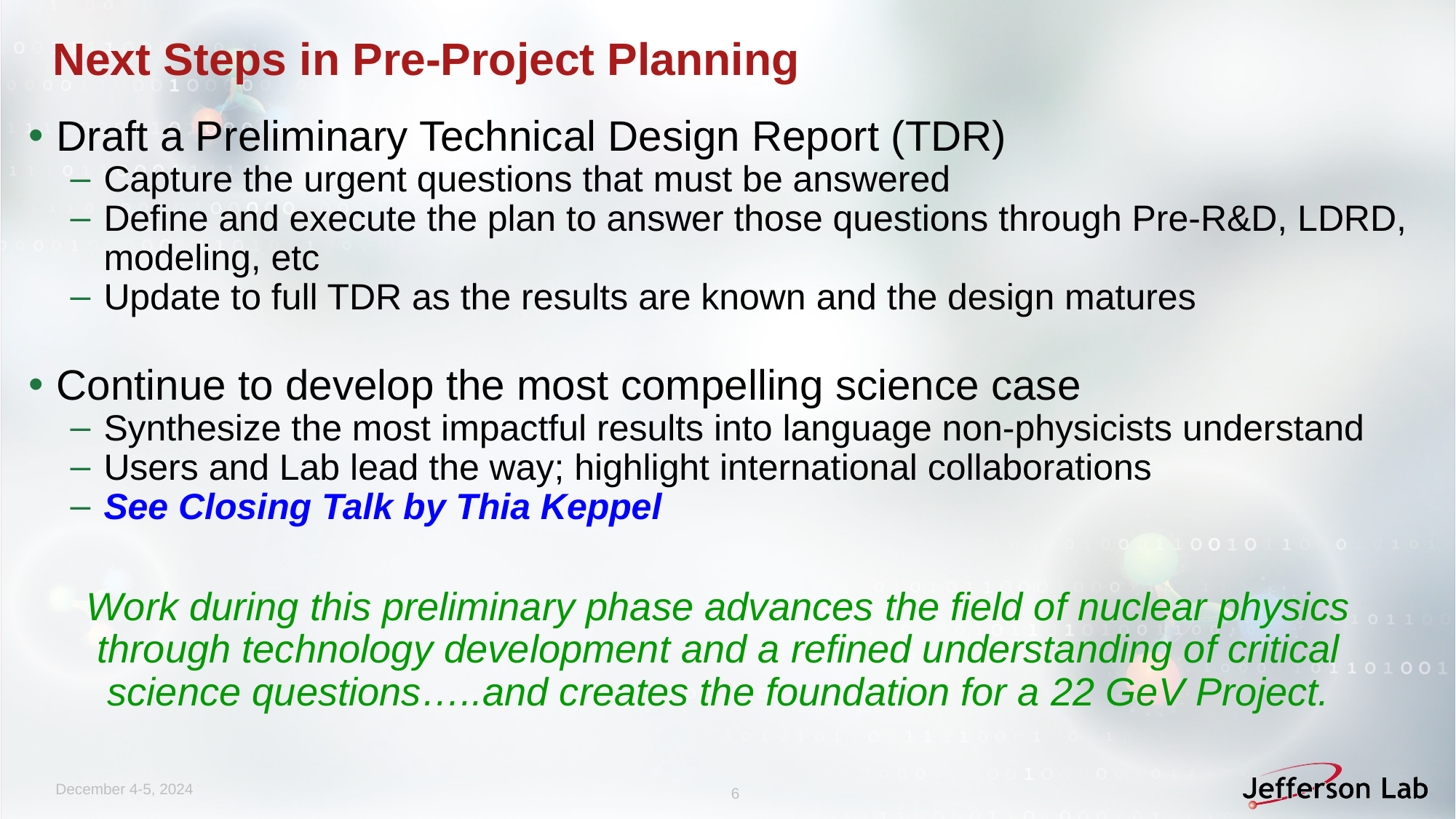

# Next Steps in Pre-Project Planning
Draft a Preliminary Technical Design Report (TDR)
Capture the urgent questions that must be answered
Define and execute the plan to answer those questions through Pre-R&D, LDRD, modeling, etc
Update to full TDR as the results are known and the design matures

Continue to develop the most compelling science case
Synthesize the most impactful results into language non-physicists understand
Users and Lab lead the way; highlight international collaborations
See Closing Talk by Thia Keppel

Work during this preliminary phase advances the field of nuclear physics through technology development and a refined understanding of critical science questions…..and creates the foundation for a 22 GeV Project.